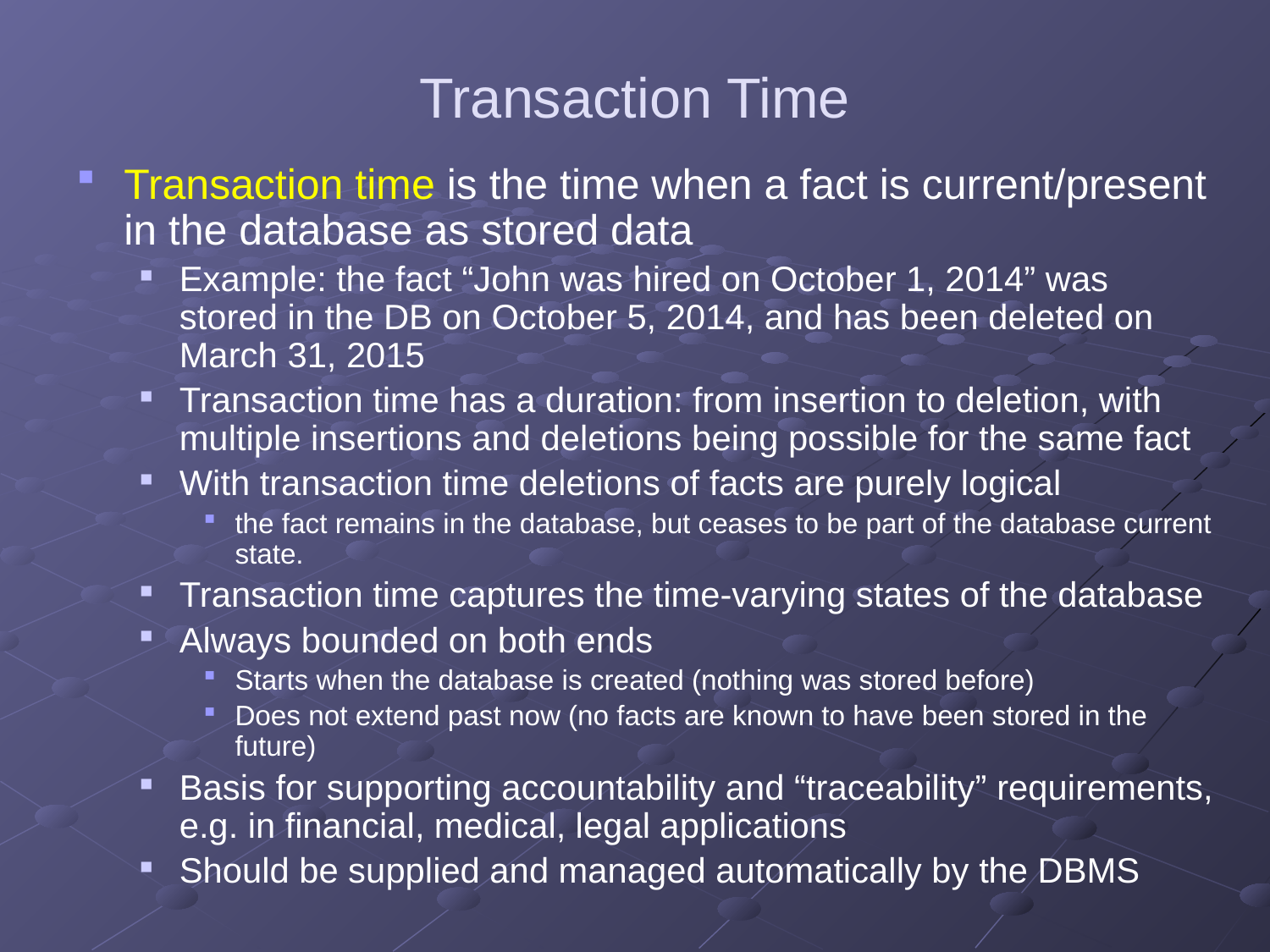

# Transaction Time
Transaction time is the time when a fact is current/present in the database as stored data
Example: the fact “John was hired on October 1, 2014” was stored in the DB on October 5, 2014, and has been deleted on March 31, 2015
Transaction time has a duration: from insertion to deletion, with multiple insertions and deletions being possible for the same fact
With transaction time deletions of facts are purely logical
the fact remains in the database, but ceases to be part of the database current state.
Transaction time captures the time-varying states of the database
Always bounded on both ends
Starts when the database is created (nothing was stored before)
Does not extend past now (no facts are known to have been stored in the future)
Basis for supporting accountability and “traceability” requirements, e.g. in financial, medical, legal applications
Should be supplied and managed automatically by the DBMS